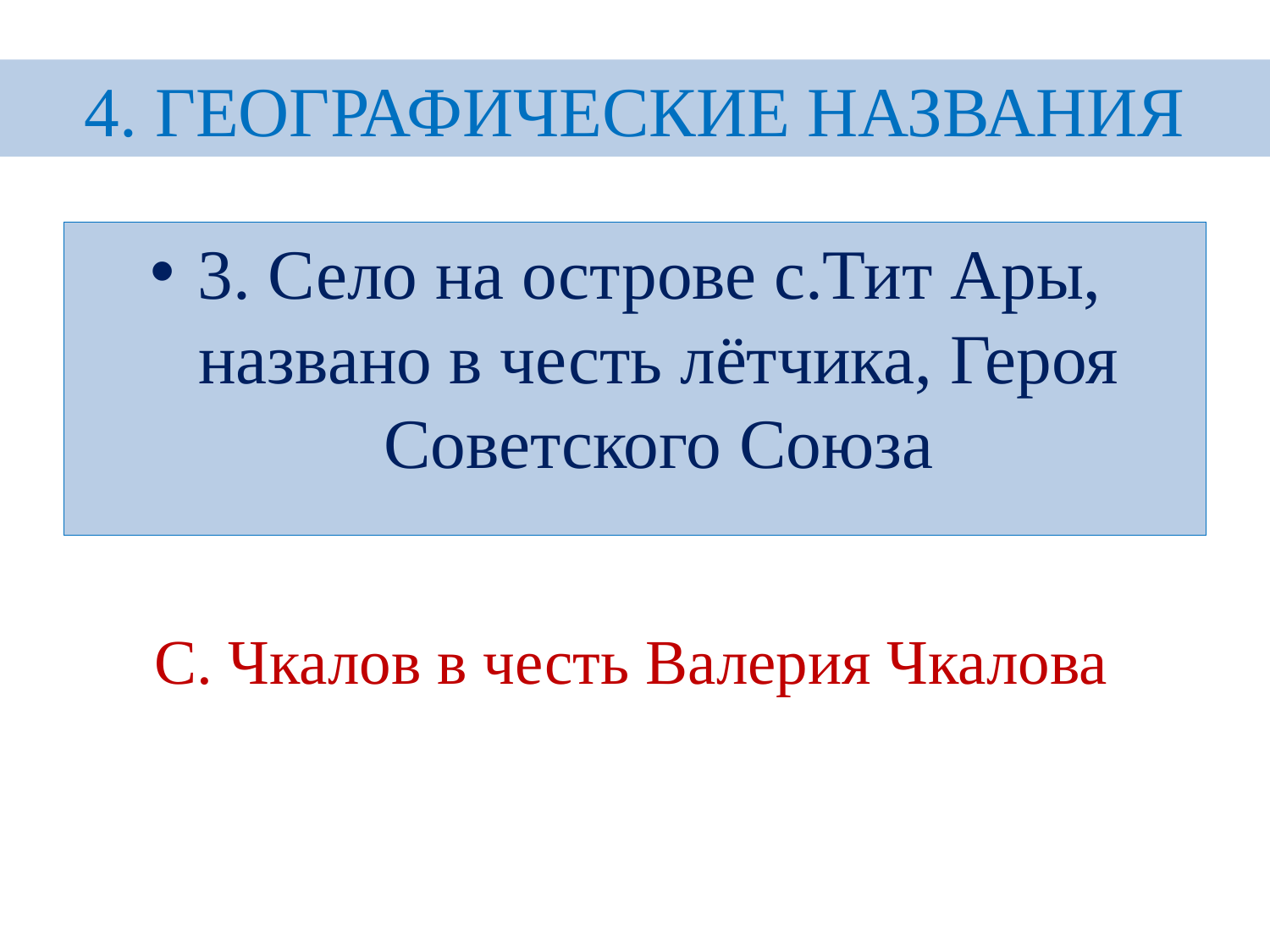

#
4. ГЕОГРАФИЧЕСКИЕ НАЗВАНИЯ
3. Село на острове с.Тит Ары,  названо в честь лётчика, Героя Советского Союза
С. Чкалов в честь Валерия Чкалова